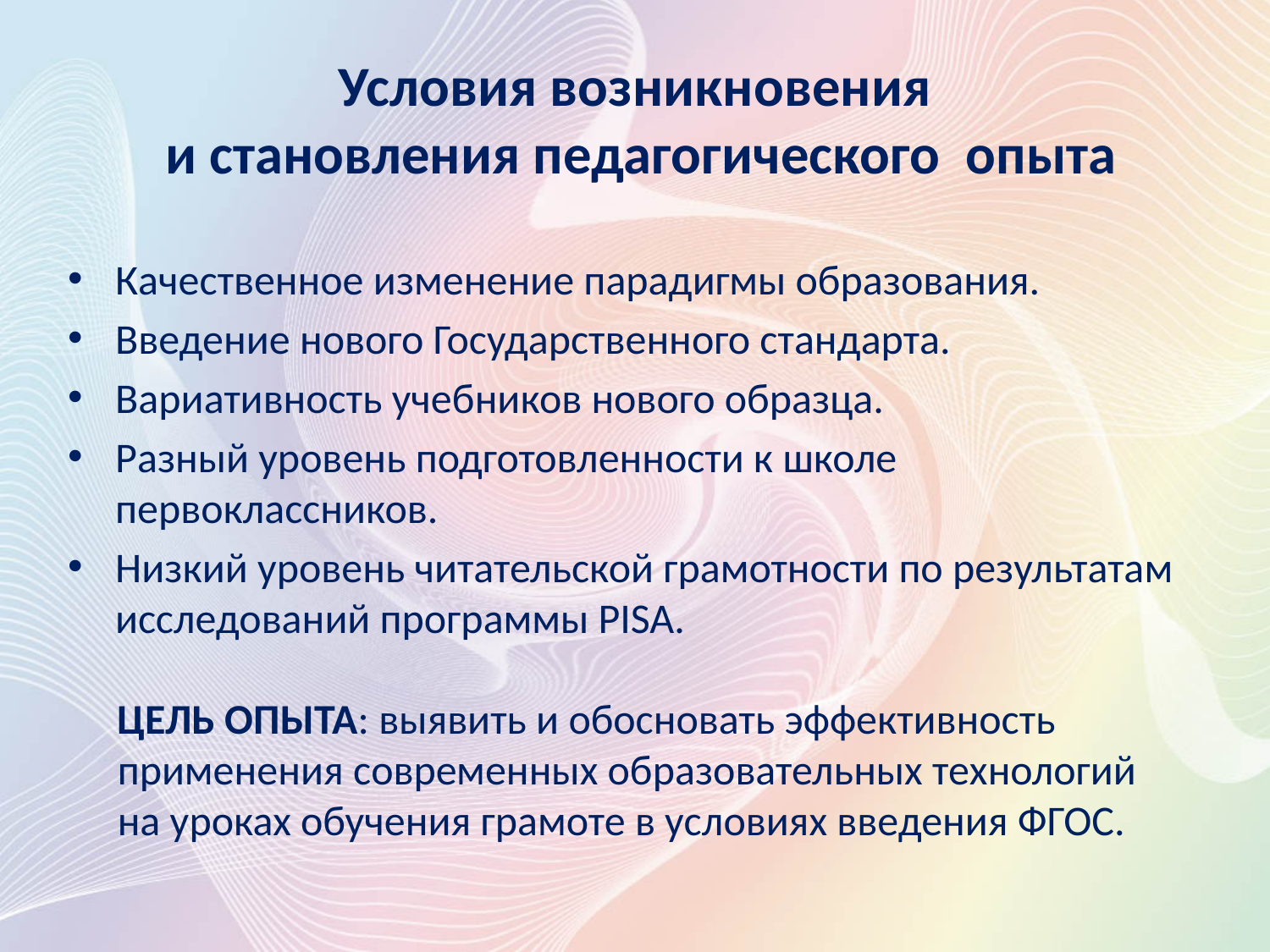

# Условия возникновения и становления педагогического  опыта
Качественное изменение парадигмы образования.
Введение нового Государственного стандарта.
Вариативность учебников нового образца.
Разный уровень подготовленности к школе первоклассников.
Низкий уровень читательской грамотности по результатам исследований программы PISA.

ЦЕЛЬ ОПЫТА: выявить и обосновать эффективность применения современных образовательных технологий на уроках обучения грамоте в условиях введения ФГОС.